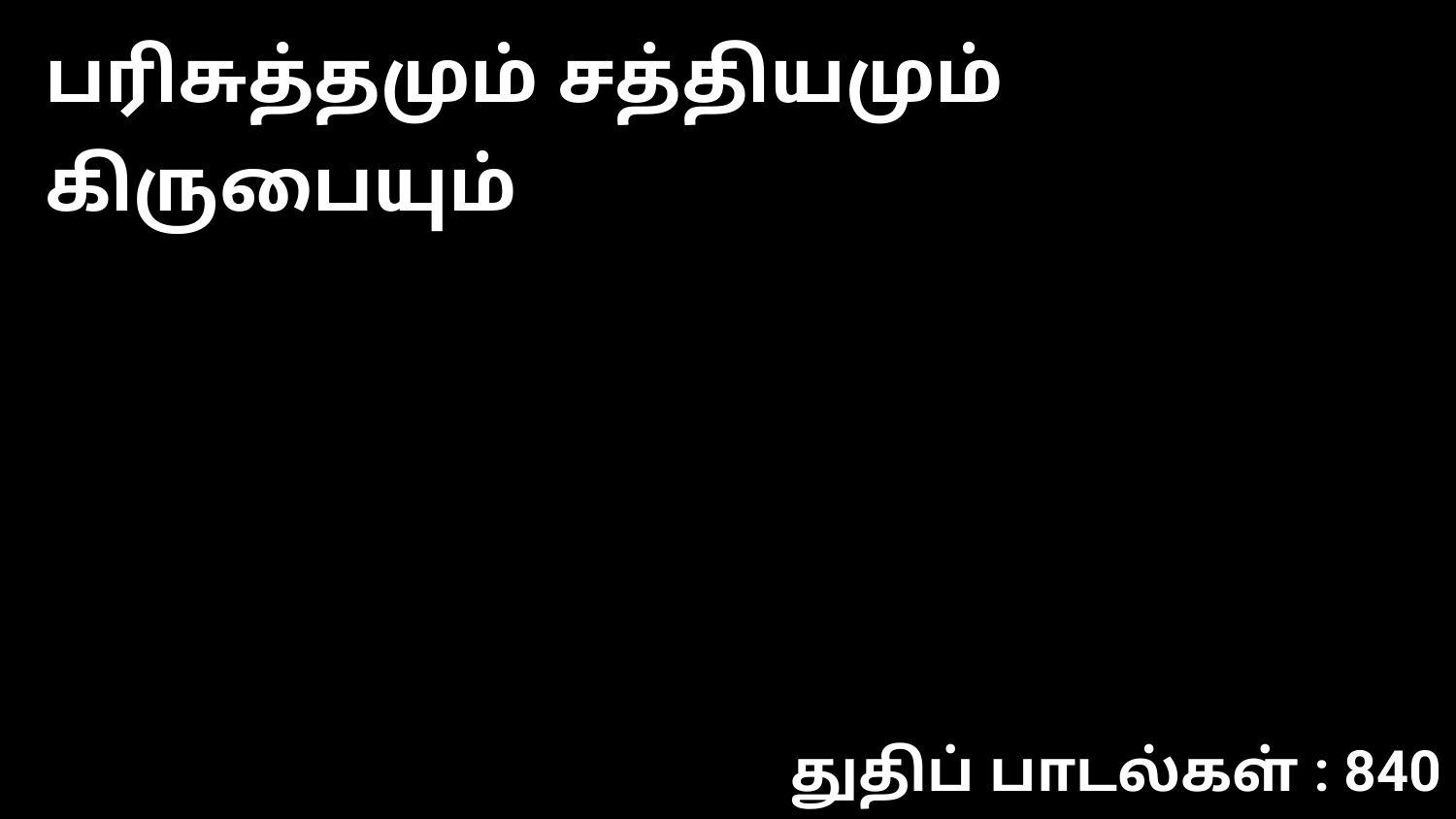

பரிசுத்தமும் சத்தியமும் கிருபையும்
துதிப் பாடல்கள் : 840